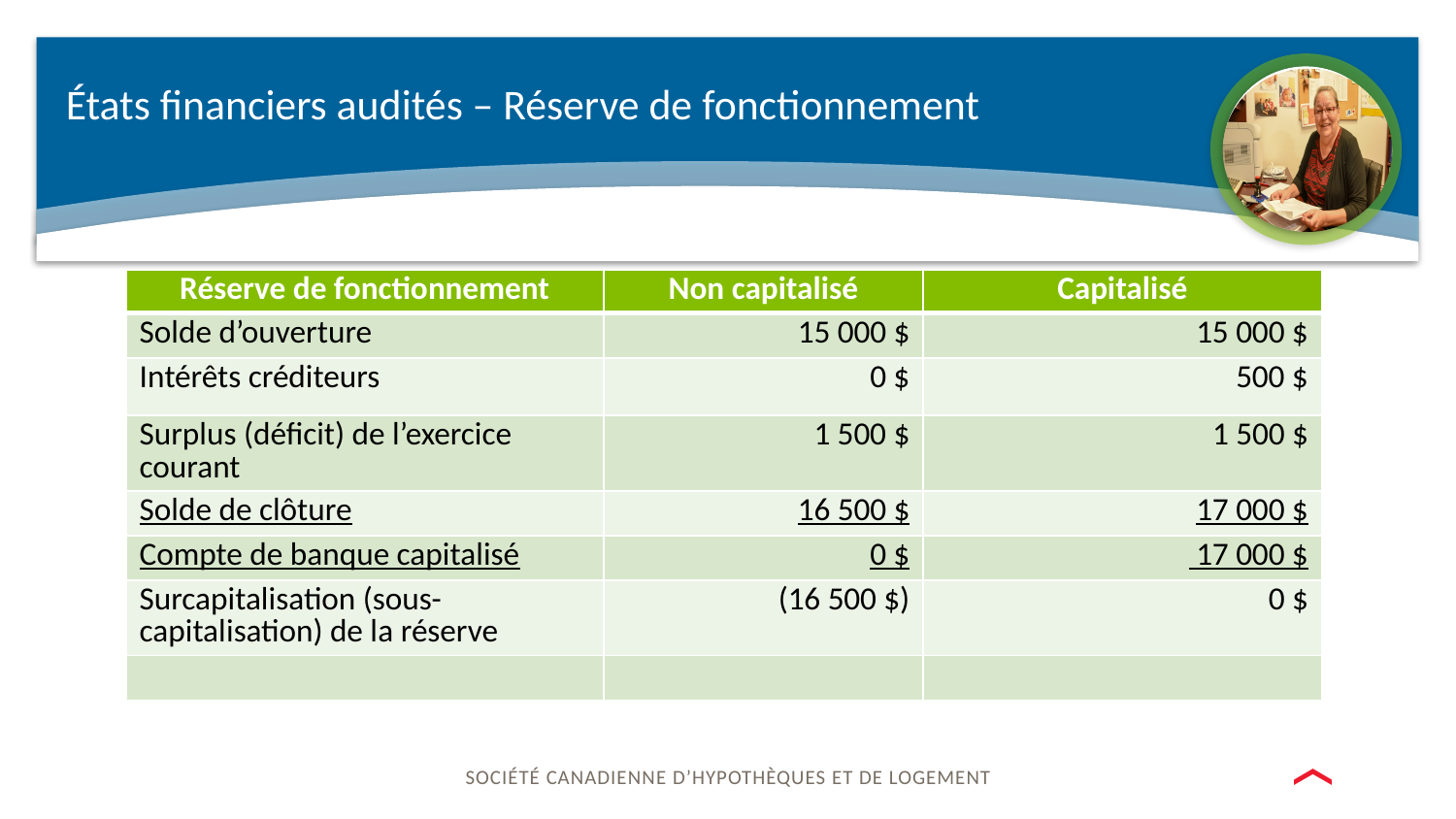

# États financiers audités – Réserve de fonctionnement
| Réserve de fonctionnement | Non capitalisé | Capitalisé |
| --- | --- | --- |
| Solde d’ouverture | 15 000 $ | 15 000 $ |
| Intérêts créditeurs | 0 $ | 500 $ |
| Surplus (déficit) de l’exercice courant | 1 500 $ | 1 500 $ |
| Solde de clôture | 16 500 $ | 17 000 $ |
| Compte de banque capitalisé | 0 $ | 17 000 $ |
| Surcapitalisation (sous-capitalisation) de la réserve | (16 500 $) | 0 $ |
|  |  |  |